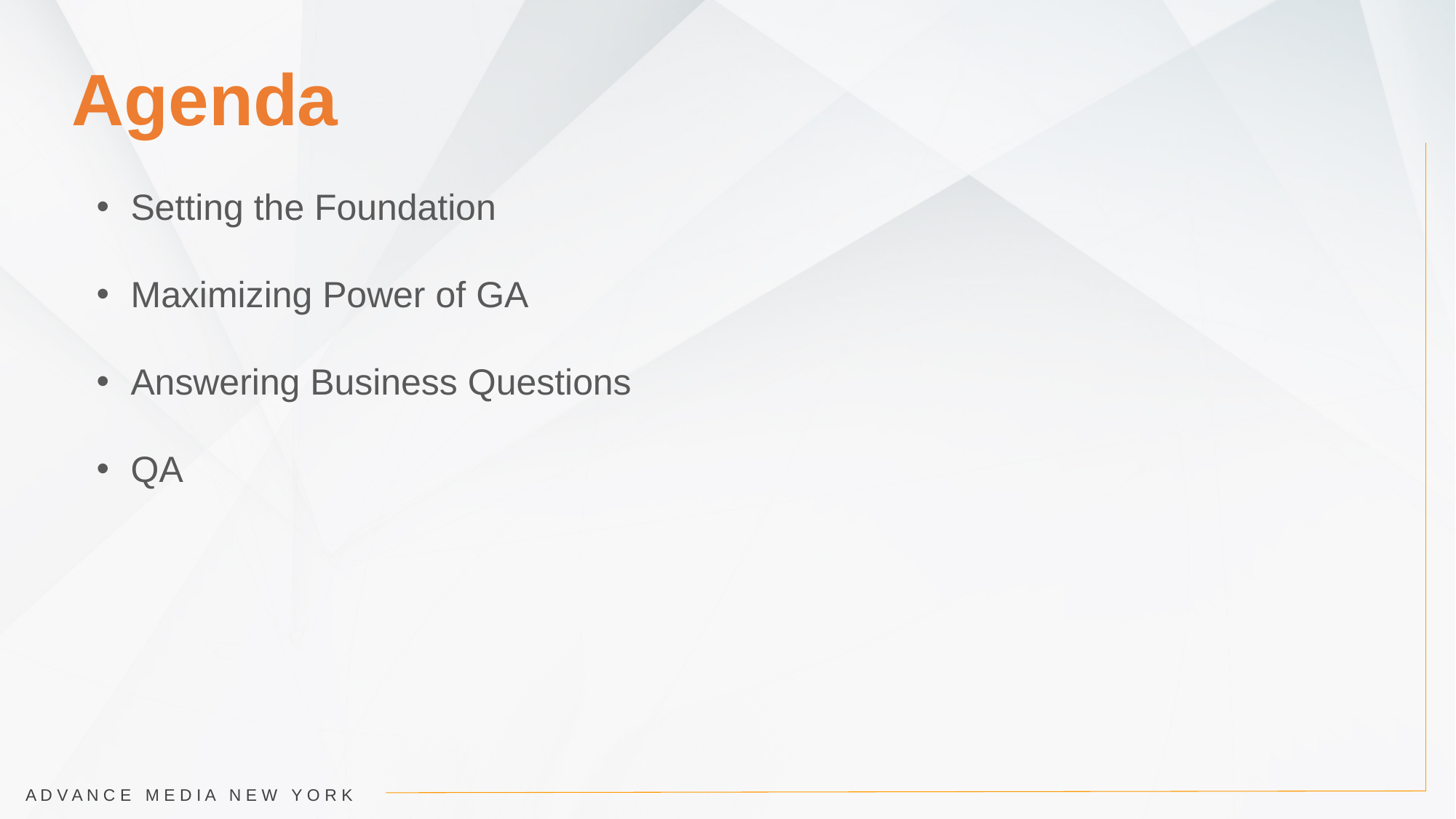

Agenda
Setting the Foundation

Maximizing Power of GA

Answering Business Questions

QA

A D V A N C E   M E D I A   N E W   Y O R K